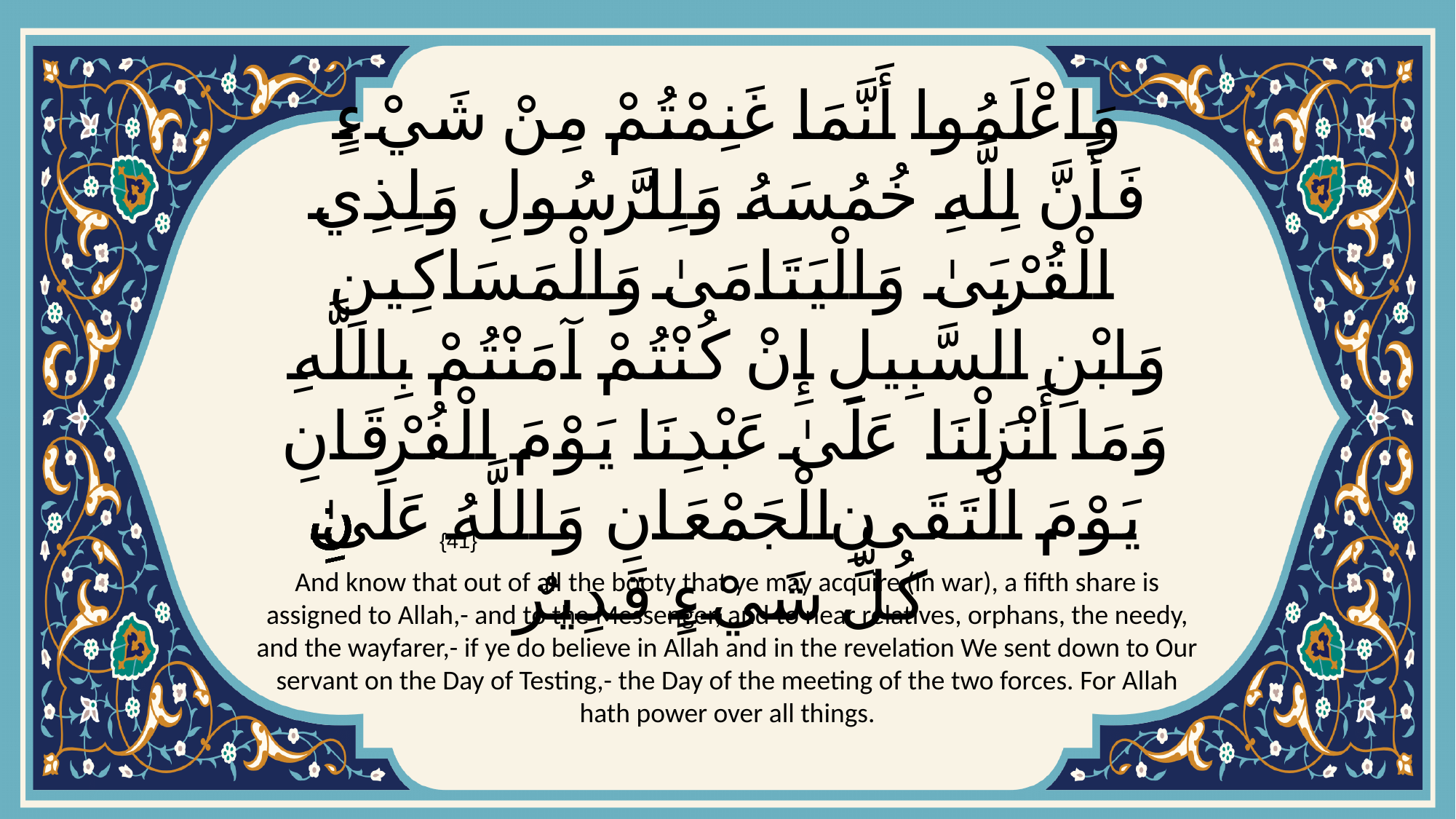

# وَاعْلَمُوا أَنَّمَا غَنِمْتُمْ مِنْ شَيْءٍ فَأَنَّ لِلَّهِ خُمُسَهُ وَلِلرَّسُولِ وَلِذِي الْقُرْبَىٰ وَالْيَتَامَىٰ وَالْمَسَاكِينِ وَابْنِ السَّبِيلِ إِنْ كُنْتُمْ آمَنْتُمْ بِاللَّهِ وَمَا أَنْزَلْنَا عَلَىٰ عَبْدِنَا يَوْمَ الْفُرْقَانِ يَوْمَ الْتَقَى الْجَمْعَانِۗ وَاللَّهُ عَلَىٰ كُلِّ شَيْءٍ قَدِيرٌ
{41}
And know that out of all the booty that ye may acquire (in war), a fifth share is assigned to Allah,- and to the Messenger, and to near relatives, orphans, the needy, and the wayfarer,- if ye do believe in Allah and in the revelation We sent down to Our servant on the Day of Testing,- the Day of the meeting of the two forces. For Allah hath power over all things.